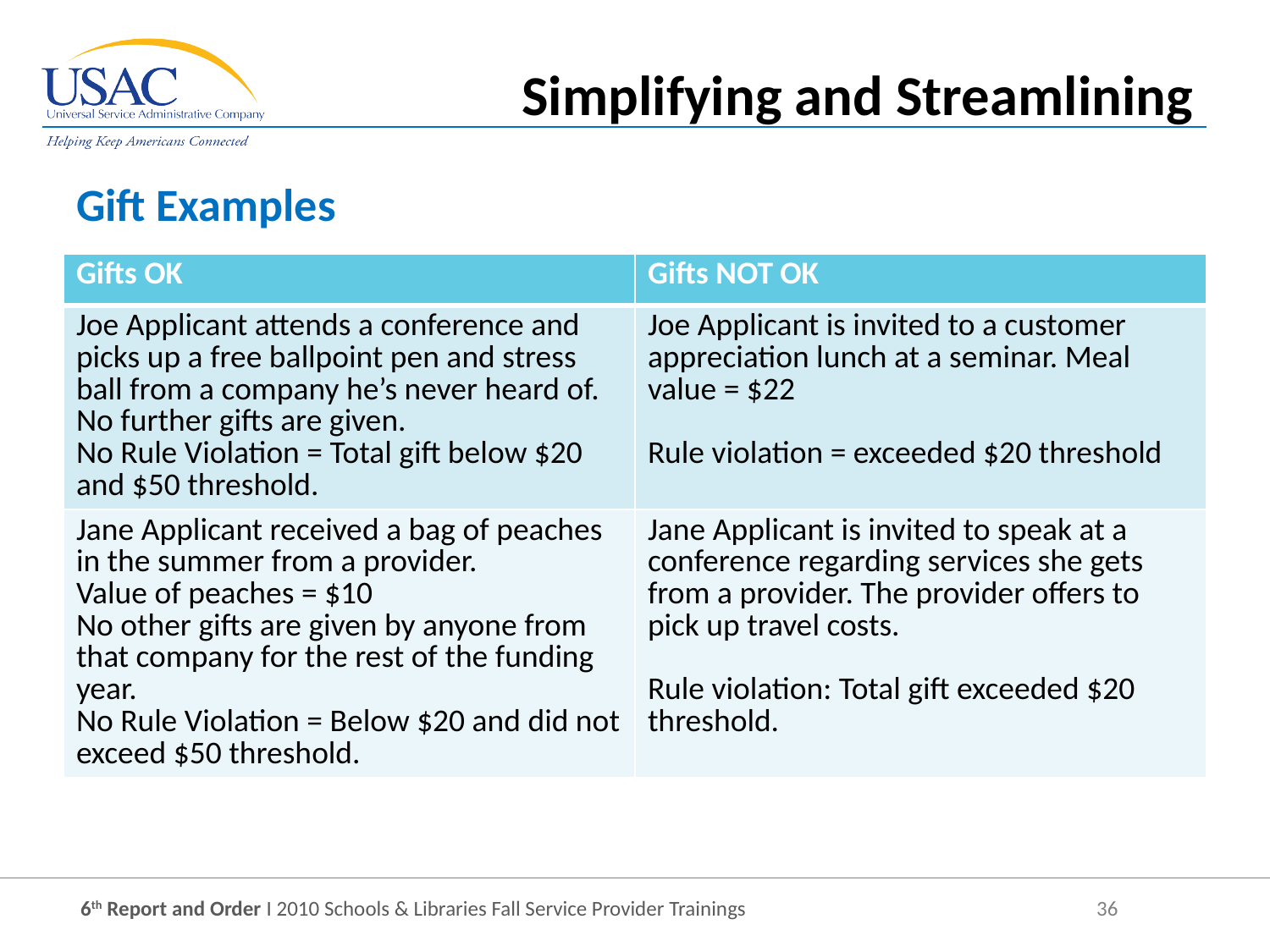

Simplifying and Streamlining
Gift Examples
| Gifts OK | Gifts NOT OK |
| --- | --- |
| Joe Applicant attends a conference and picks up a free ballpoint pen and stress ball from a company he’s never heard of. No further gifts are given. No Rule Violation = Total gift below $20 and $50 threshold. | Joe Applicant is invited to a customer appreciation lunch at a seminar. Meal value = $22 Rule violation = exceeded $20 threshold |
| Jane Applicant received a bag of peaches in the summer from a provider. Value of peaches = $10 No other gifts are given by anyone from that company for the rest of the funding year. No Rule Violation = Below $20 and did not exceed $50 threshold. | Jane Applicant is invited to speak at a conference regarding services she gets from a provider. The provider offers to pick up travel costs. Rule violation: Total gift exceeded $20 threshold. |